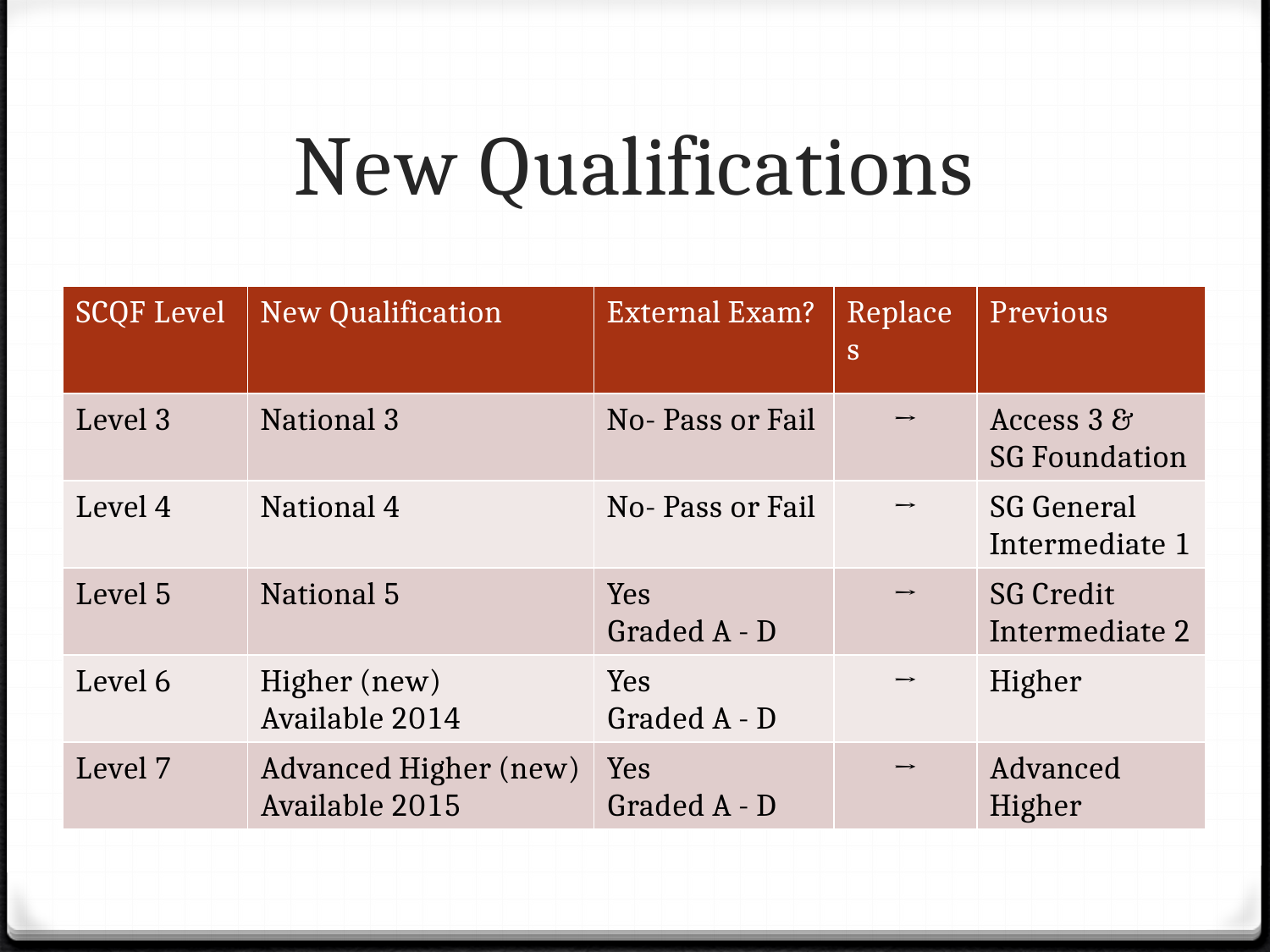

# New Qualifications
| SCQF Level | New Qualification | External Exam? | Replaces | Previous |
| --- | --- | --- | --- | --- |
| Level 3 | National 3 | No- Pass or Fail | → | Access 3 & SG Foundation |
| Level 4 | National 4 | No- Pass or Fail | → | SG General Intermediate 1 |
| Level 5 | National 5 | Yes Graded A - D | → | SG Credit Intermediate 2 |
| Level 6 | Higher (new) Available 2014 | Yes Graded A - D | → | Higher |
| Level 7 | Advanced Higher (new) Available 2015 | Yes Graded A - D | → | Advanced Higher |